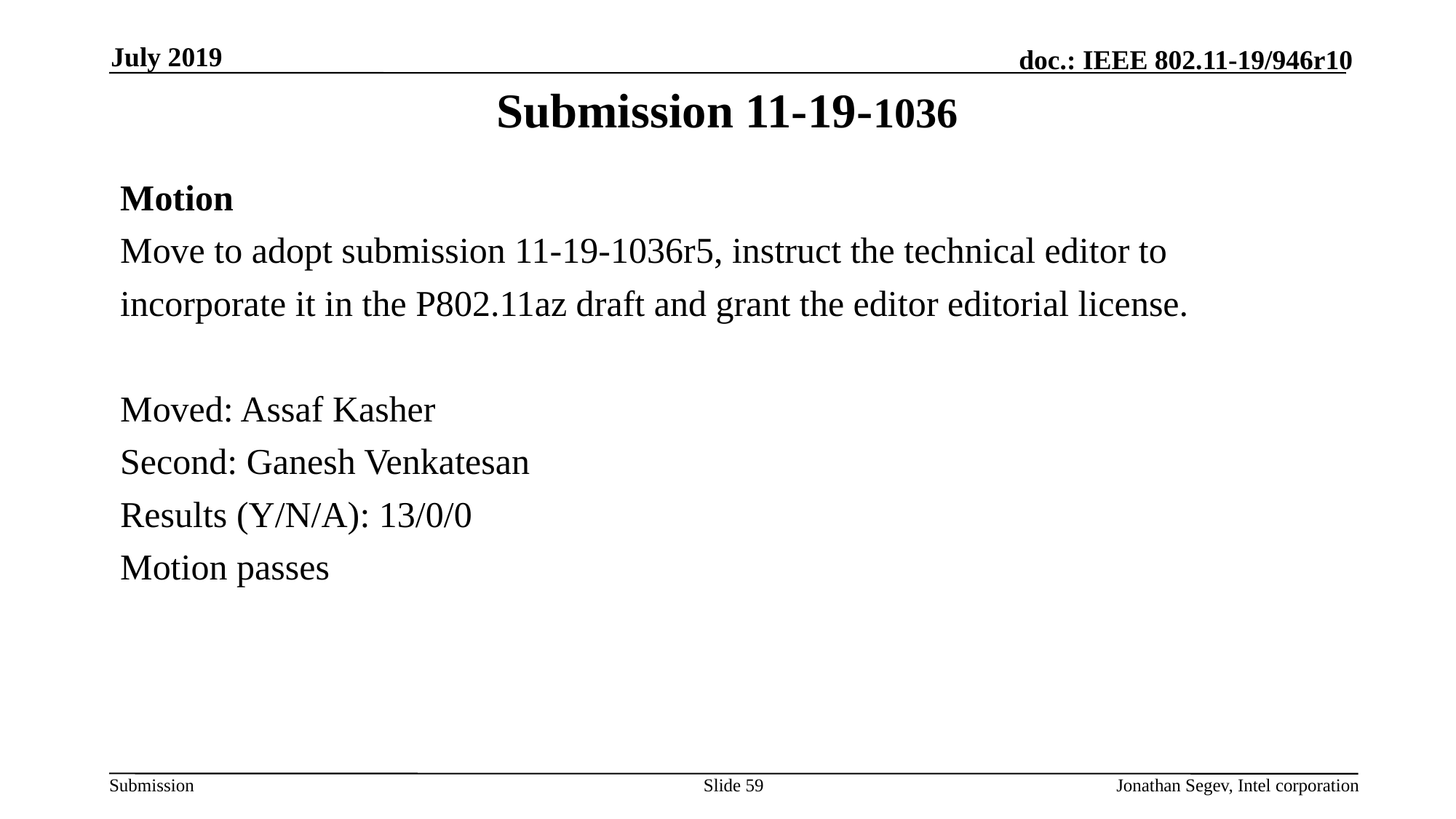

July 2019
# Submission 11-19-1036
Motion
Move to adopt submission 11-19-1036r5, instruct the technical editor to
incorporate it in the P802.11az draft and grant the editor editorial license.

Moved: Assaf Kasher
Second: Ganesh Venkatesan
Results (Y/N/A): 13/0/0
Motion passes

Slide 59
Jonathan Segev, Intel corporation